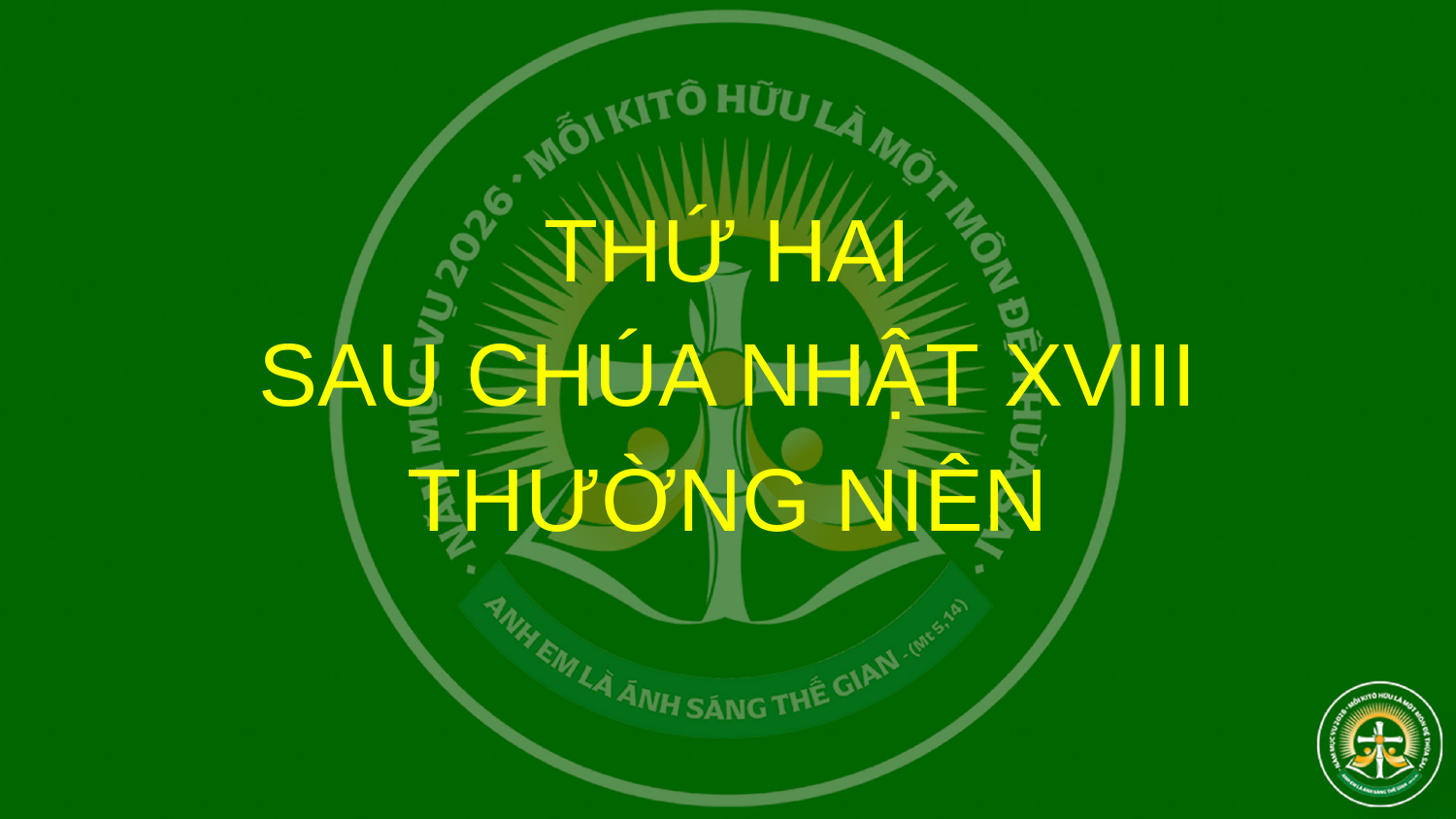

THỨ HAI
SAU CHÚA NHẬT XVIII
THƯỜNG NIÊN